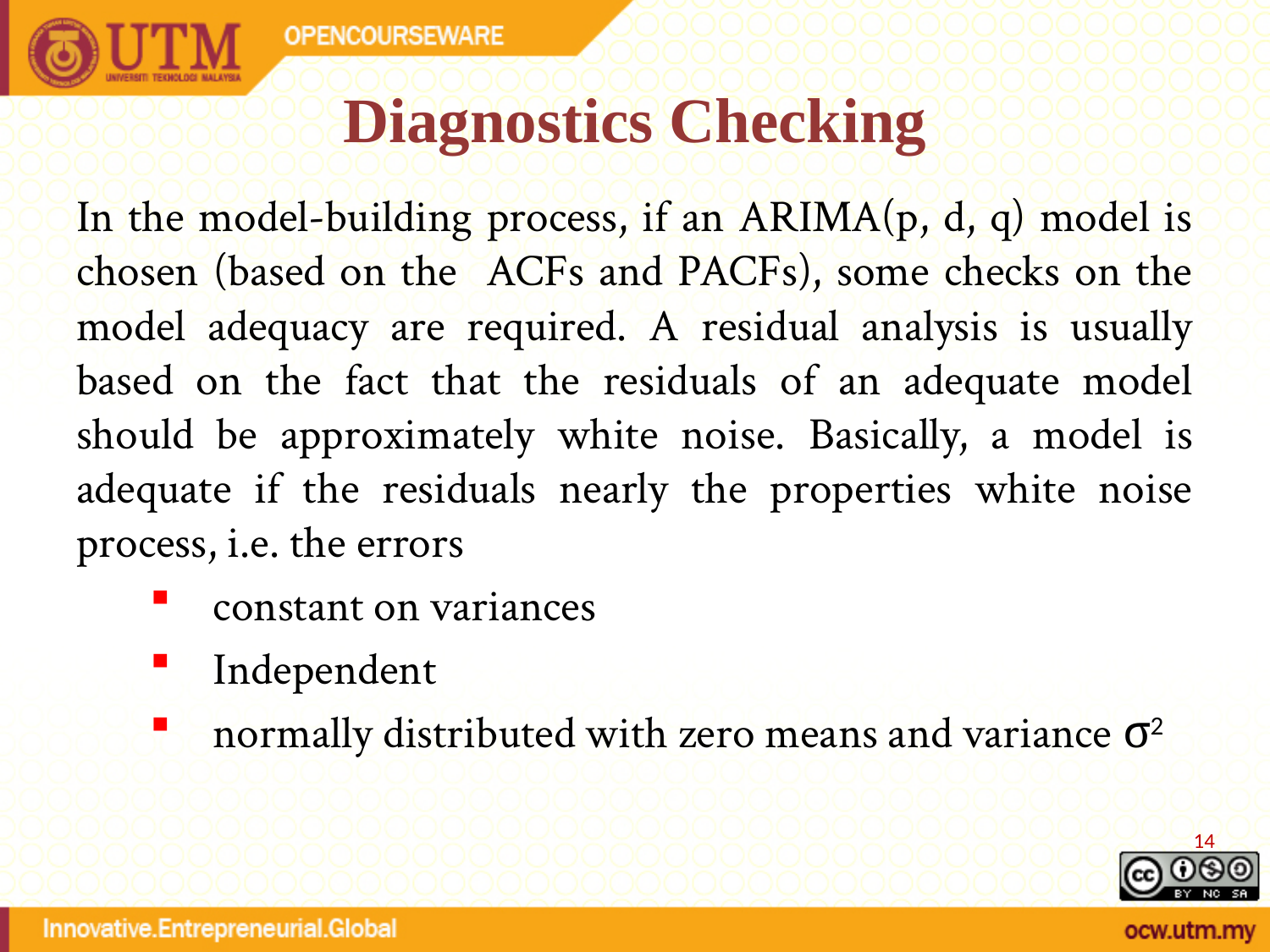

# Diagnostics Checking
In the model-building process, if an ARIMA(p, d, q) model is chosen (based on the  ACFs and PACFs), some checks on the model adequacy are required. A residual analysis is usually based on the fact that the residuals of an adequate model should be approximately white noise. Basically, a model is adequate if the residuals nearly the properties white noise process, i.e. the errors
constant on variances
Independent
normally distributed with zero means and variance σ2

14